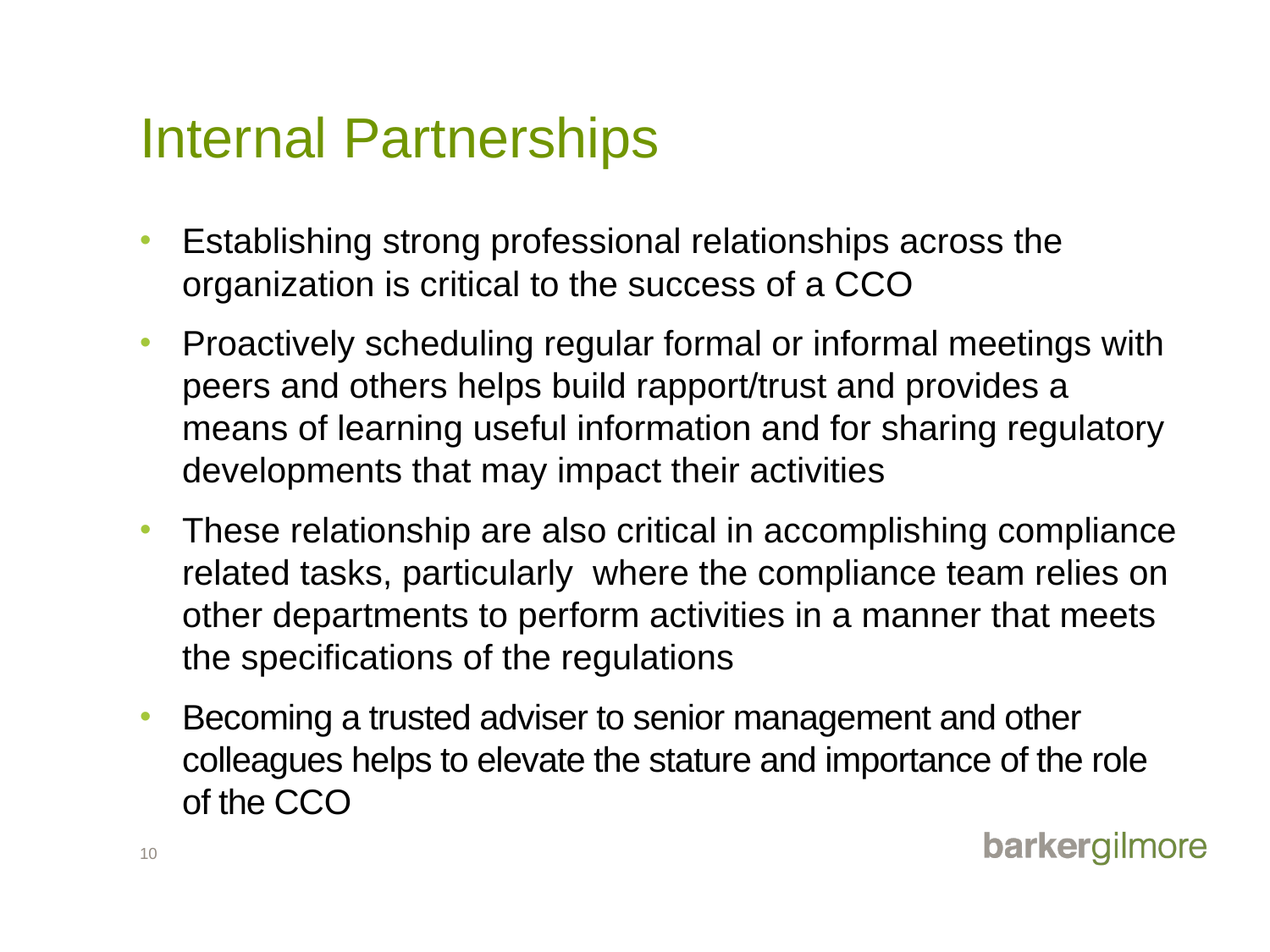

# Internal Partnerships
Establishing strong professional relationships across the organization is critical to the success of a CCO
Proactively scheduling regular formal or informal meetings with peers and others helps build rapport/trust and provides a means of learning useful information and for sharing regulatory developments that may impact their activities
These relationship are also critical in accomplishing compliance related tasks, particularly  where the compliance team relies on other departments to perform activities in a manner that meets the specifications of the regulations
Becoming a trusted adviser to senior management and other colleagues helps to elevate the stature and importance of the role of the CCO

10